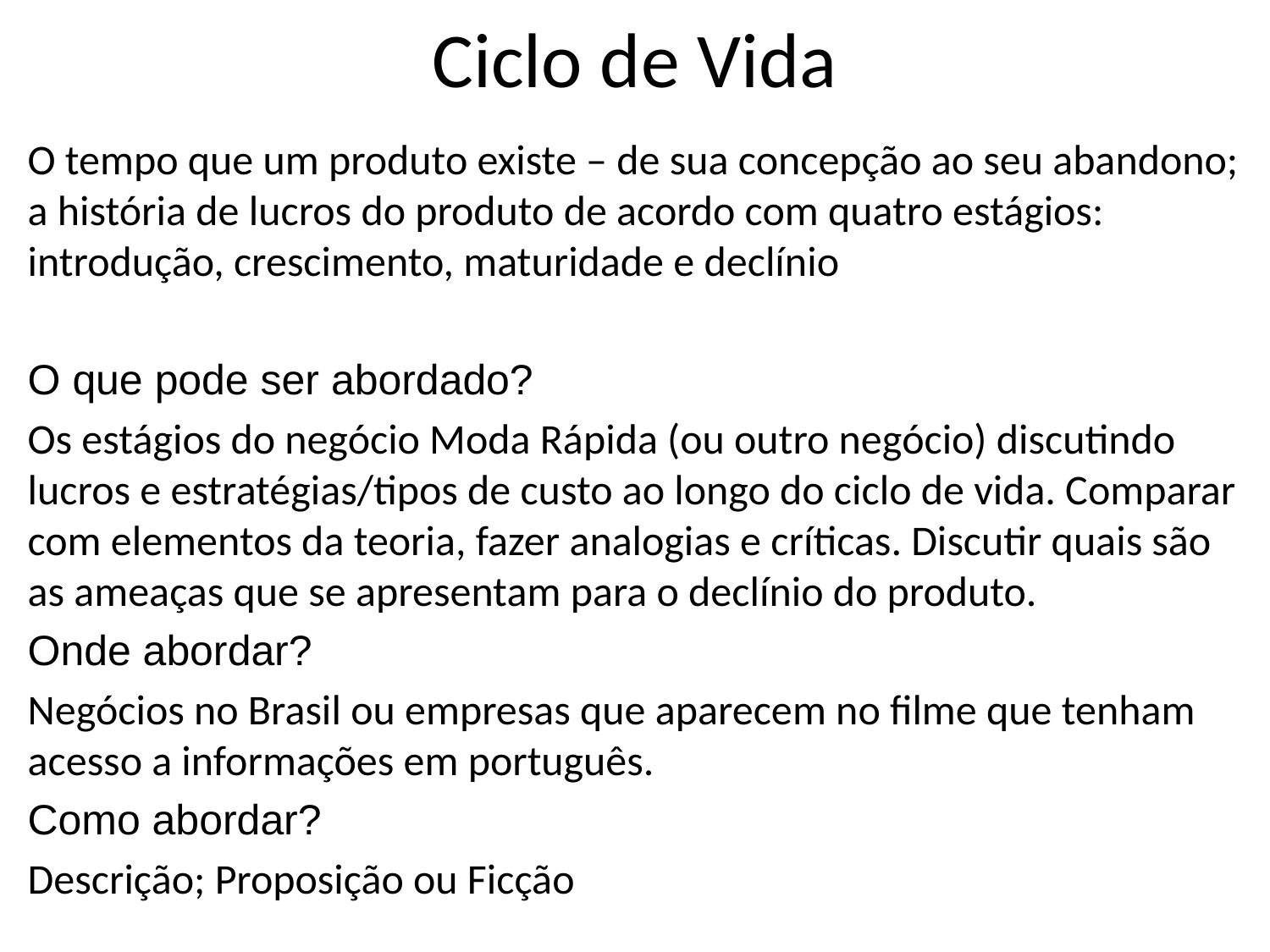

# Ciclo de Vida
O tempo que um produto existe – de sua concepção ao seu abandono; a história de lucros do produto de acordo com quatro estágios: introdução, crescimento, maturidade e declínio

O que pode ser abordado?
Os estágios do negócio Moda Rápida (ou outro negócio) discutindo lucros e estratégias/tipos de custo ao longo do ciclo de vida. Comparar com elementos da teoria, fazer analogias e críticas. Discutir quais são as ameaças que se apresentam para o declínio do produto.
Onde abordar?
Negócios no Brasil ou empresas que aparecem no filme que tenham acesso a informações em português.
Como abordar?
Descrição; Proposição ou Ficção